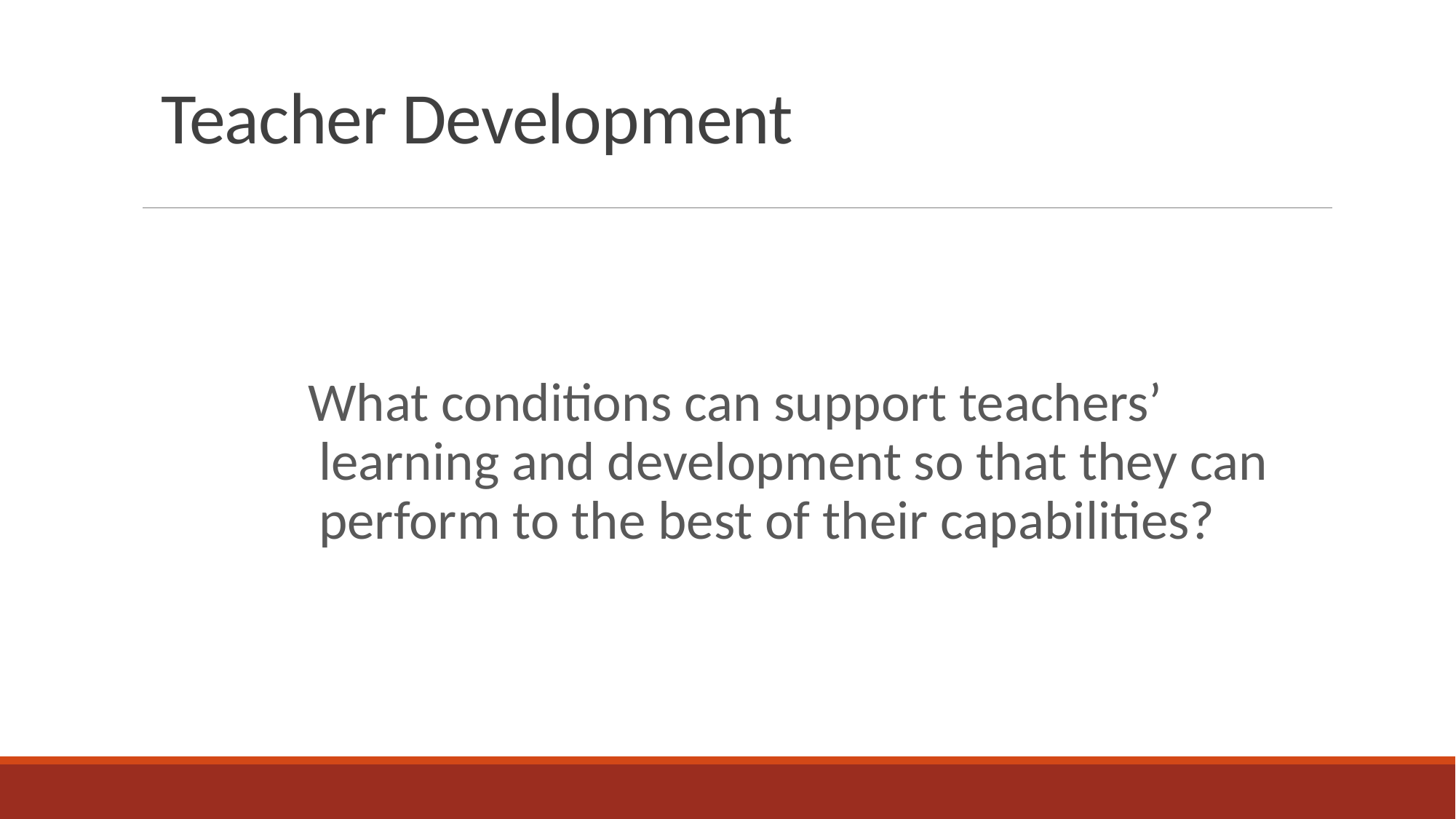

# Teacher Development
What conditions can support teachers’ learning and development so that they can perform to the best of their capabilities?